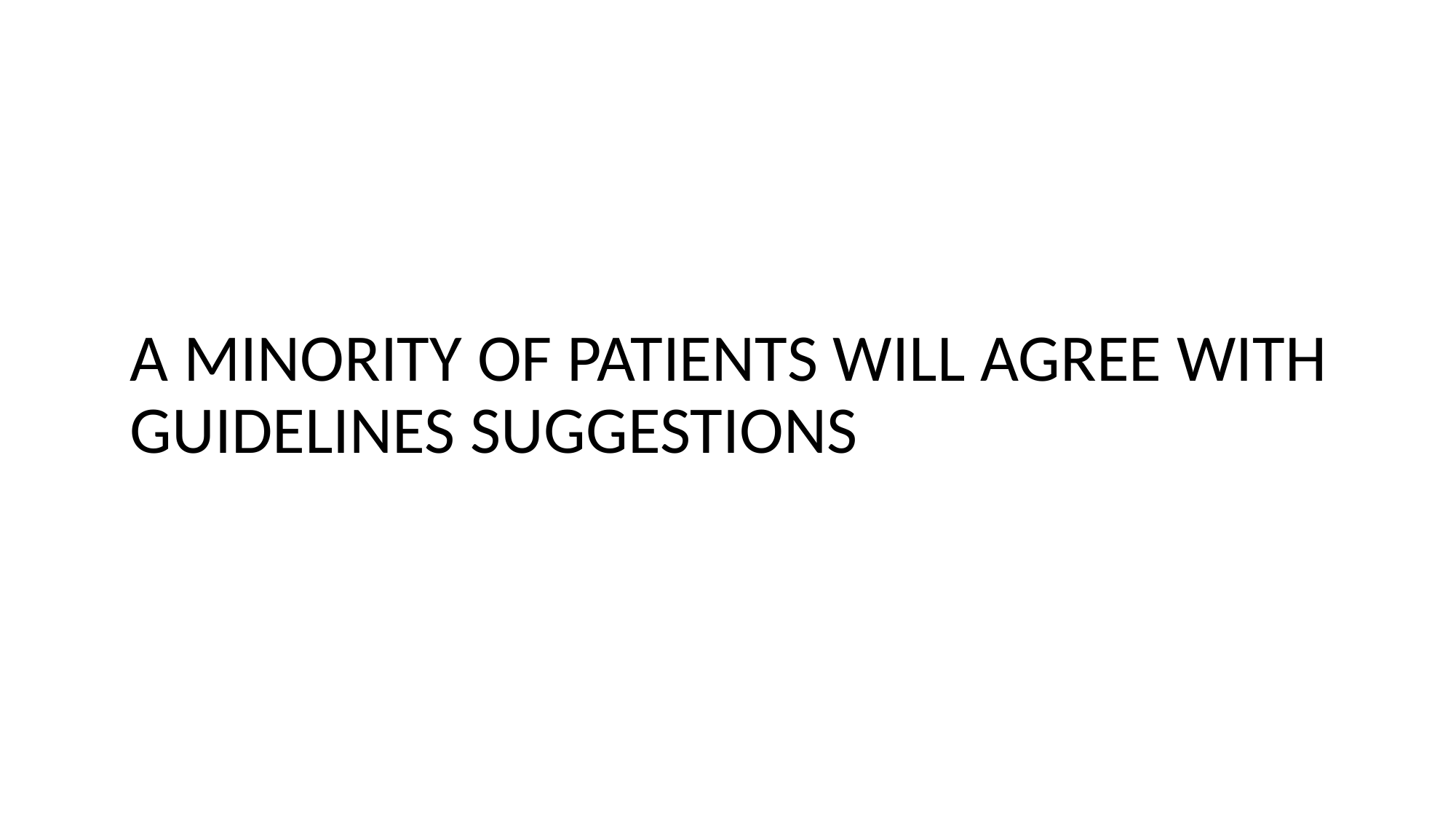

# A MINORITY OF PATIENTS WILL AGREE WITH GUIDELINES SUGGESTIONS